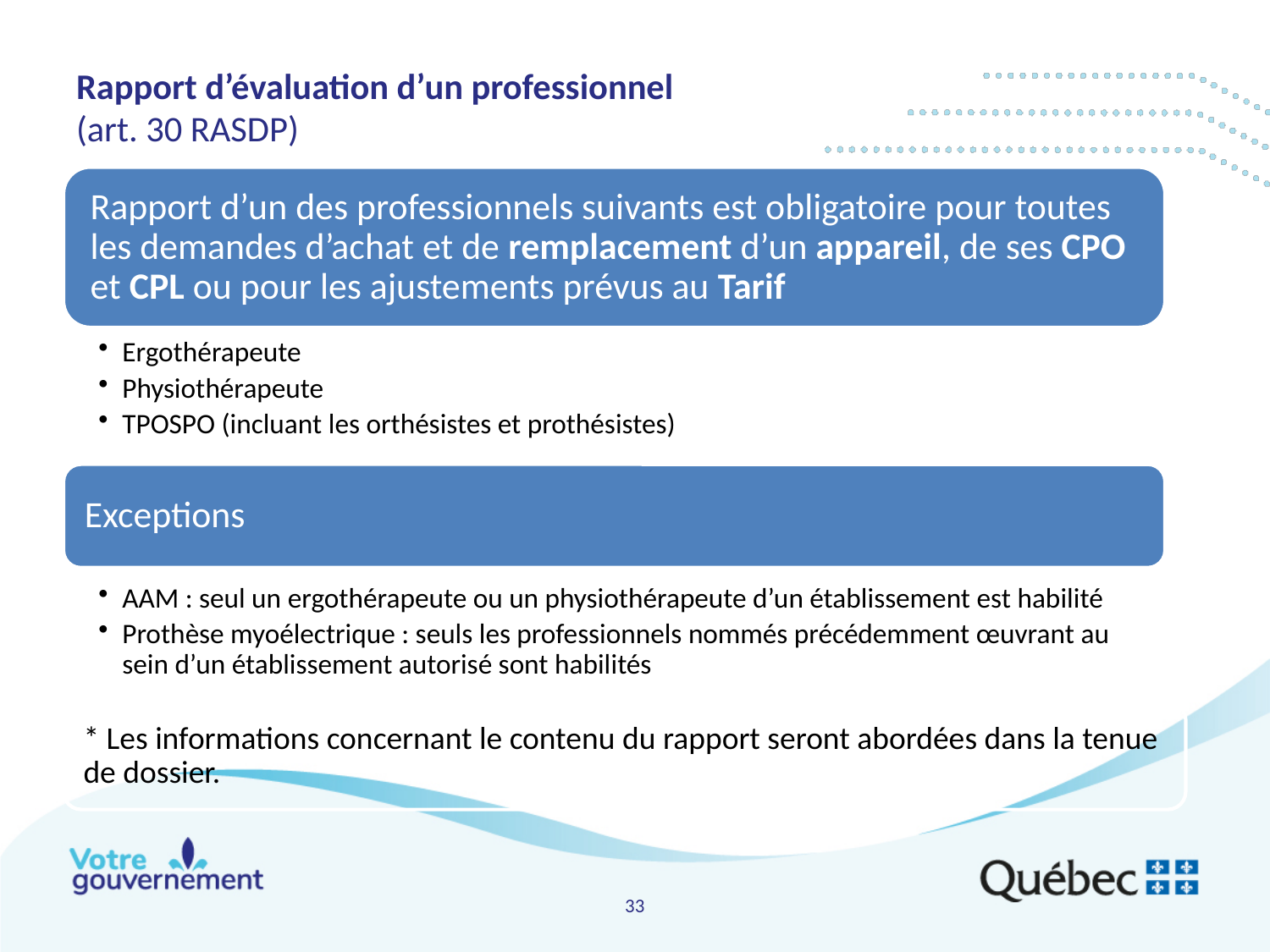

# Rapport d’évaluation d’un professionnel (art. 30 RASDP)
Rapport d’un des professionnels suivants est obligatoire pour toutes les demandes d’achat et de remplacement d’un appareil, de ses CPO et CPL ou pour les ajustements prévus au Tarif
Ergothérapeute
Physiothérapeute
TPOSPO (incluant les orthésistes et prothésistes)
Exceptions
AAM : seul un ergothérapeute ou un physiothérapeute d’un établissement est habilité
Prothèse myoélectrique : seuls les professionnels nommés précédemment œuvrant au sein d’un établissement autorisé sont habilités
* Les informations concernant le contenu du rapport seront abordées dans la tenue de dossier.